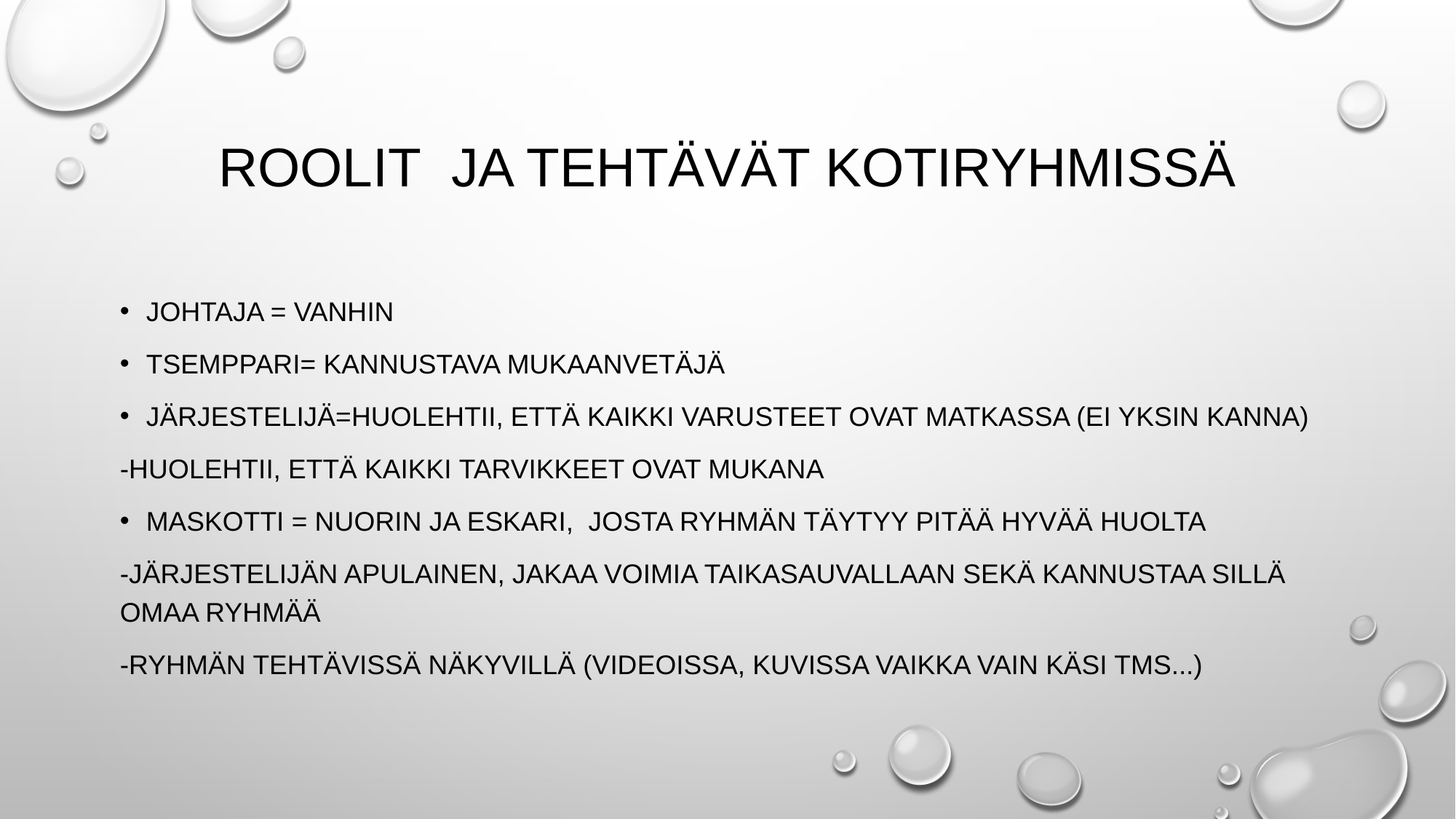

# Roolit  ja tehtävät kotiryhmissä
Johtaja = vanhin
Tsemppari= kannustava mukaanvetäjä
Järjestelijä=huolehtii, että kaikki varusteet ovat matkassa (ei yksin kanna)
-huolehtii, että kaikki tarvikkeet ovat mukana
Maskotti = nuorin ja eskari,  josta ryhmän täytyy pitää hyvää huolta
-järjestelijän apulainen, jakaa voimia taikasauvallaan sekä kannustaa sillä omaa ryhmää
-ryhmän tehtävissä näkyvillä (videoissa, kuvissa vaikka vain käsi tms...)